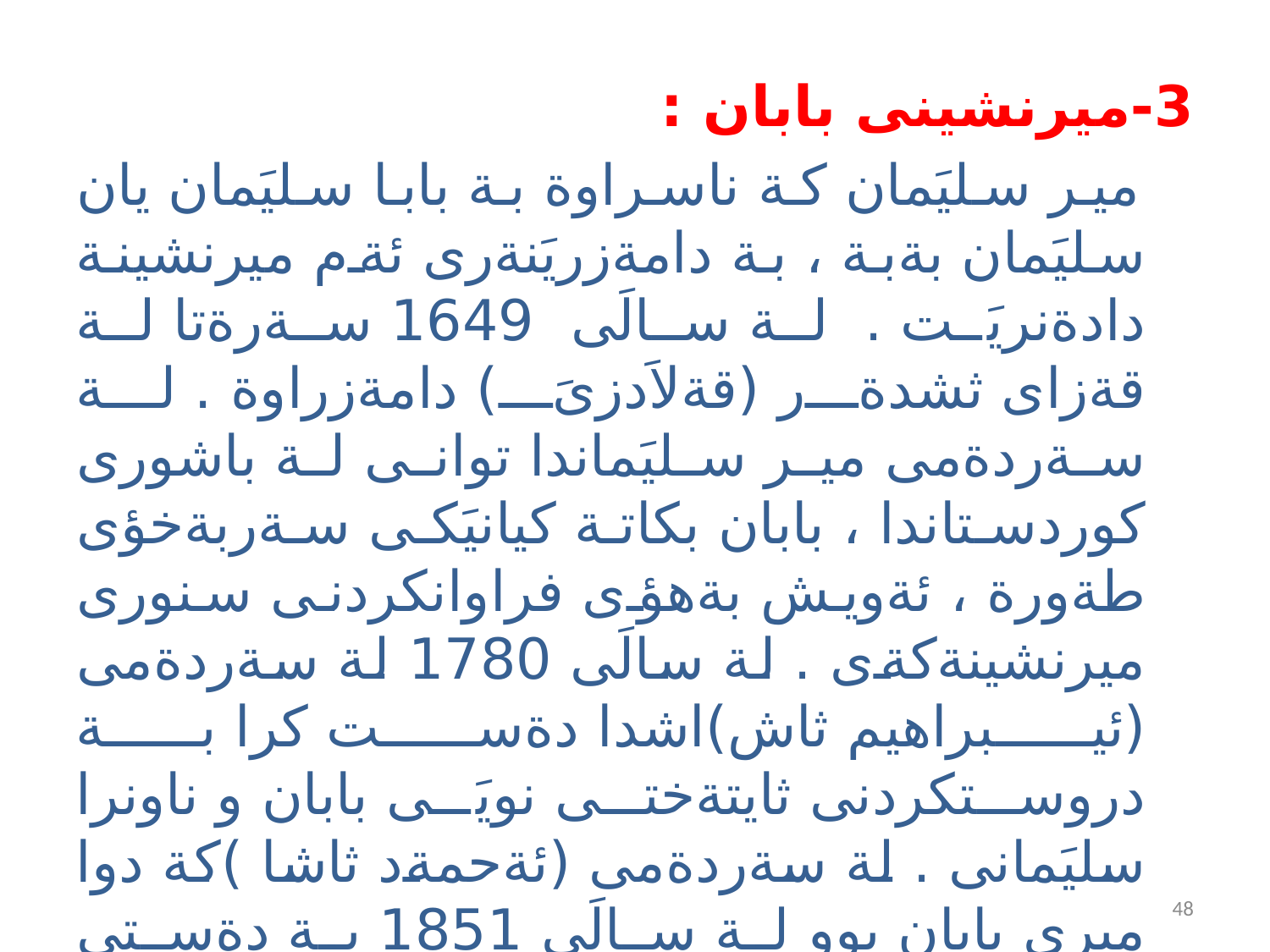

3-ميرنشينى بابان :
   مير سليَمان كة ناسراوة بة بابا سليَمان يان سليَمان بةبة ، بة دامةزريَنةرى ئةم ميرنشينة دادةنريَت .  لة سالَى  1649 سةرةتا لة قةزاى ثشدةر (قةلاَدزىَ) دامةزراوة . لة سةردةمى مير سليَماندا توانى لة باشورى كوردستاندا ، بابان بكاتة كيانيَكى سةربةخؤى طةورة ، ئةويش بةهؤى فراوانكردنى سنورى ميرنشينةكةى . لة سالَى 1780 لة سةردةمى (ئيبراهيم ثاش)اشدا دةست كرا بة دروستكردنى ثايتةختى نويَى بابان و ناونرا سليَمانى . لة سةردةمى (ئةحمةد ثاشا )كة دوا ميرى بابان بوو لة سالَى 1851 بة دةستى عوسمانييةكان رِووخا .

48